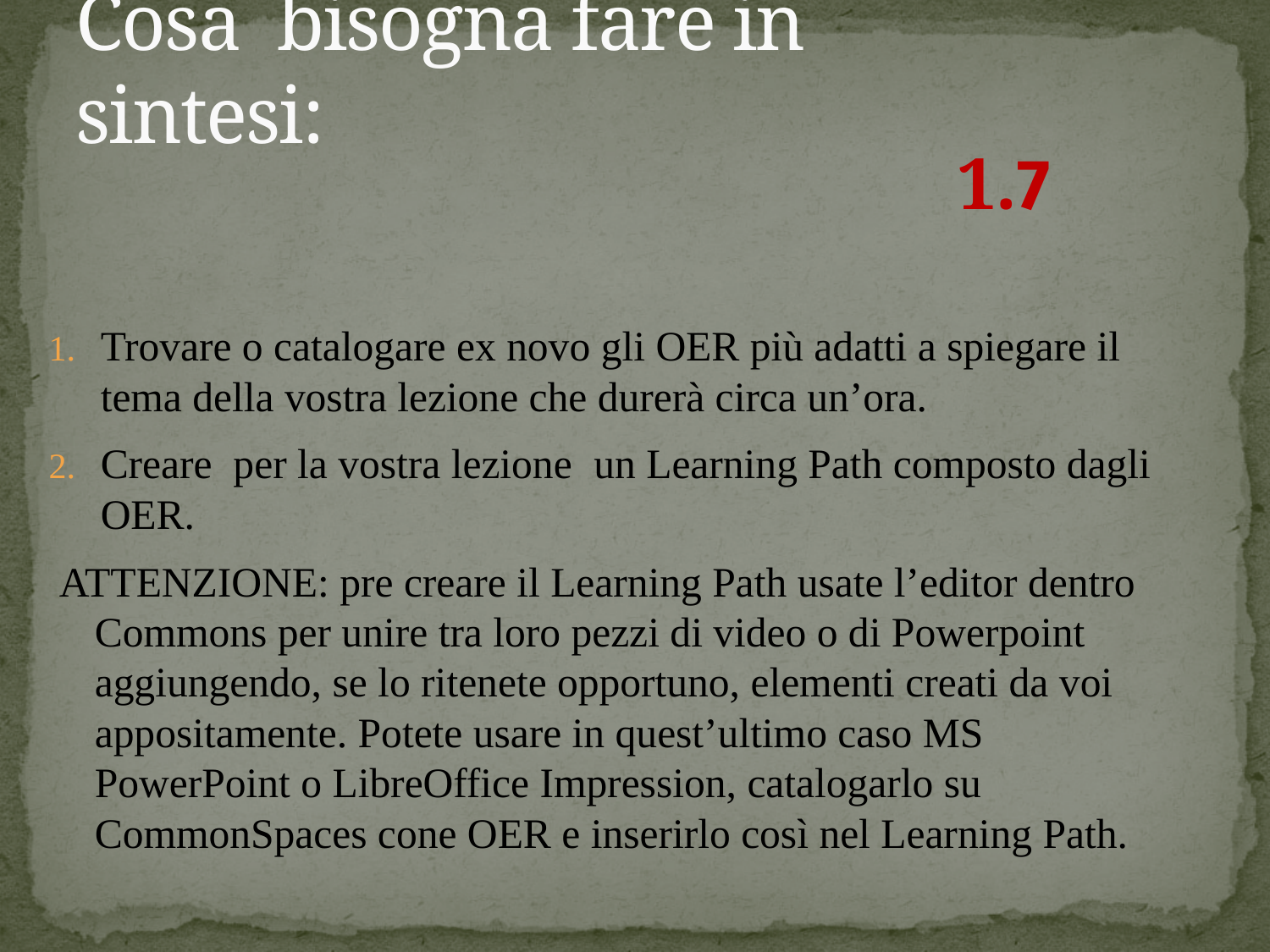

# Cosa  bisogna fare in sintesi:
1.7
Trovare o catalogare ex novo gli OER più adatti a spiegare il tema della vostra lezione che durerà circa un’ora.
Creare  per la vostra lezione  un Learning Path composto dagli OER.
 ATTENZIONE: pre creare il Learning Path usate l’editor dentro Commons per unire tra loro pezzi di video o di Powerpoint aggiungendo, se lo ritenete opportuno, elementi creati da voi appositamente. Potete usare in quest’ultimo caso MS PowerPoint o LibreOffice Impression, catalogarlo su CommonSpaces cone OER e inserirlo così nel Learning Path.